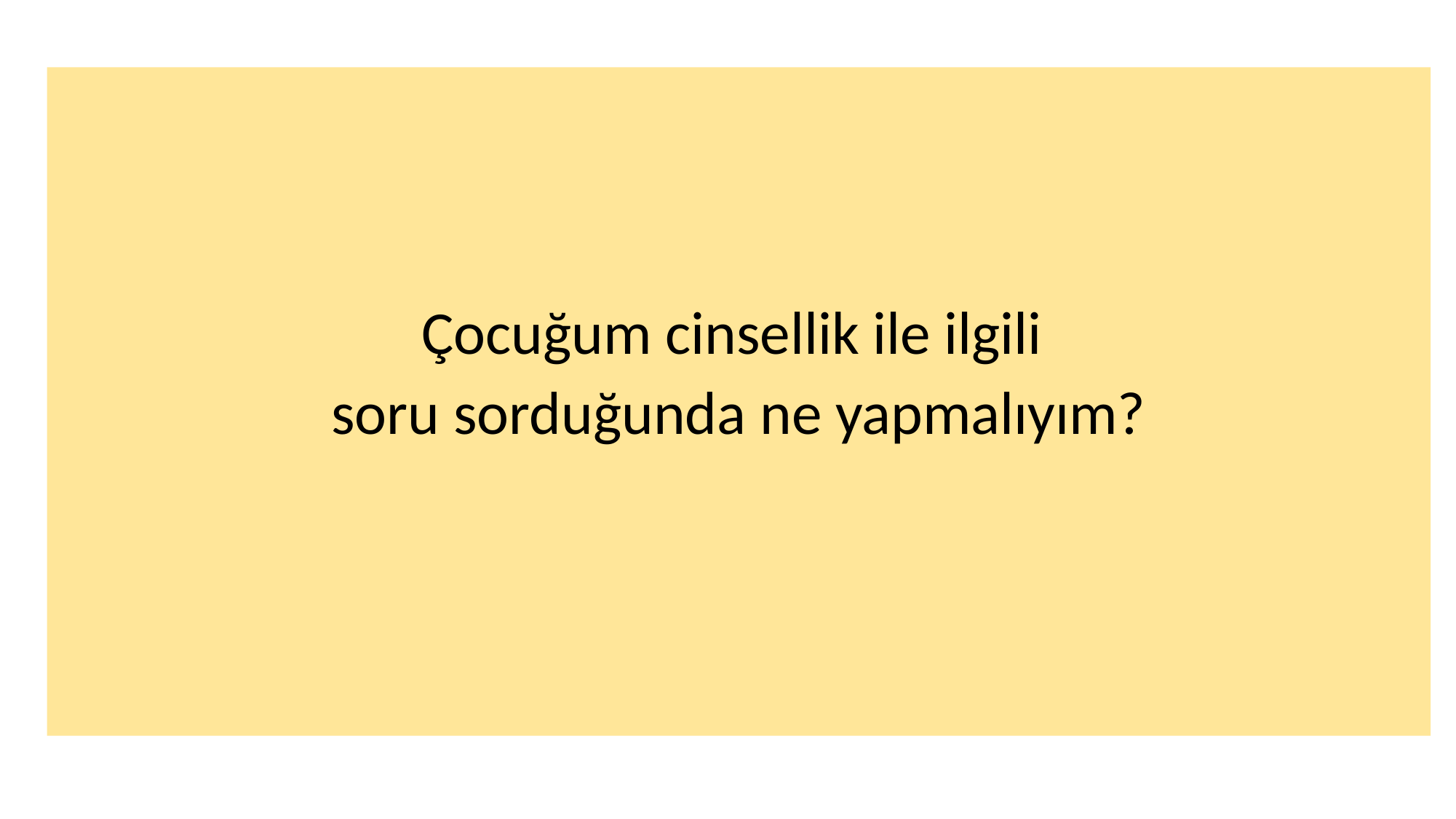

Çocuğum cinsellik ile ilgili
soru sorduğunda ne yapmalıyım?